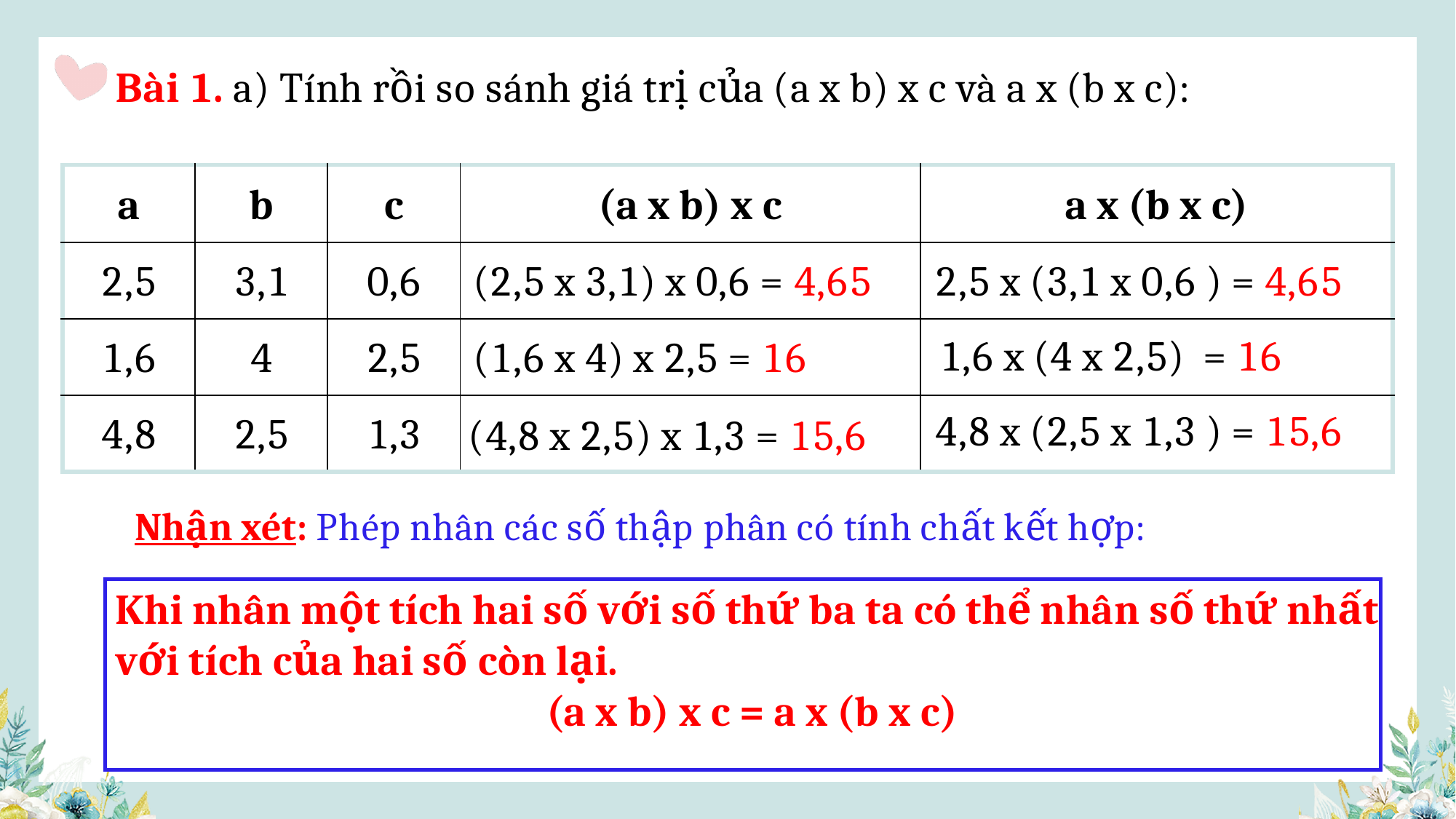

Bài 1. a) Tính rồi so sánh giá trị của (a x b) x c và a x (b x c):
| a | b | c | (a x b) x c | a x (b x c) |
| --- | --- | --- | --- | --- |
| 2,5 | 3,1 | 0,6 |  |  |
| 1,6 | 4 | 2,5 |  |  |
| 4,8 | 2,5 | 1,3 |  |  |
(2,5 x 3,1) x 0,6 = 4,65
2,5 x (3,1 x 0,6 ) = 4,65
1,6 x (4 x 2,5)  = 16
(1,6 x 4) x 2,5 = 16
4,8 x (2,5 x 1,3 ) = 15,6
(4,8 x 2,5) x 1,3 = 15,6
Nhận xét: Phép nhân các số thập phân có tính chất kết hợp:
Khi nhân một tích hai số với số thứ ba ta có thể nhân số thứ nhất
với tích của hai số còn lại.
(a x b) x c = a x (b x c)